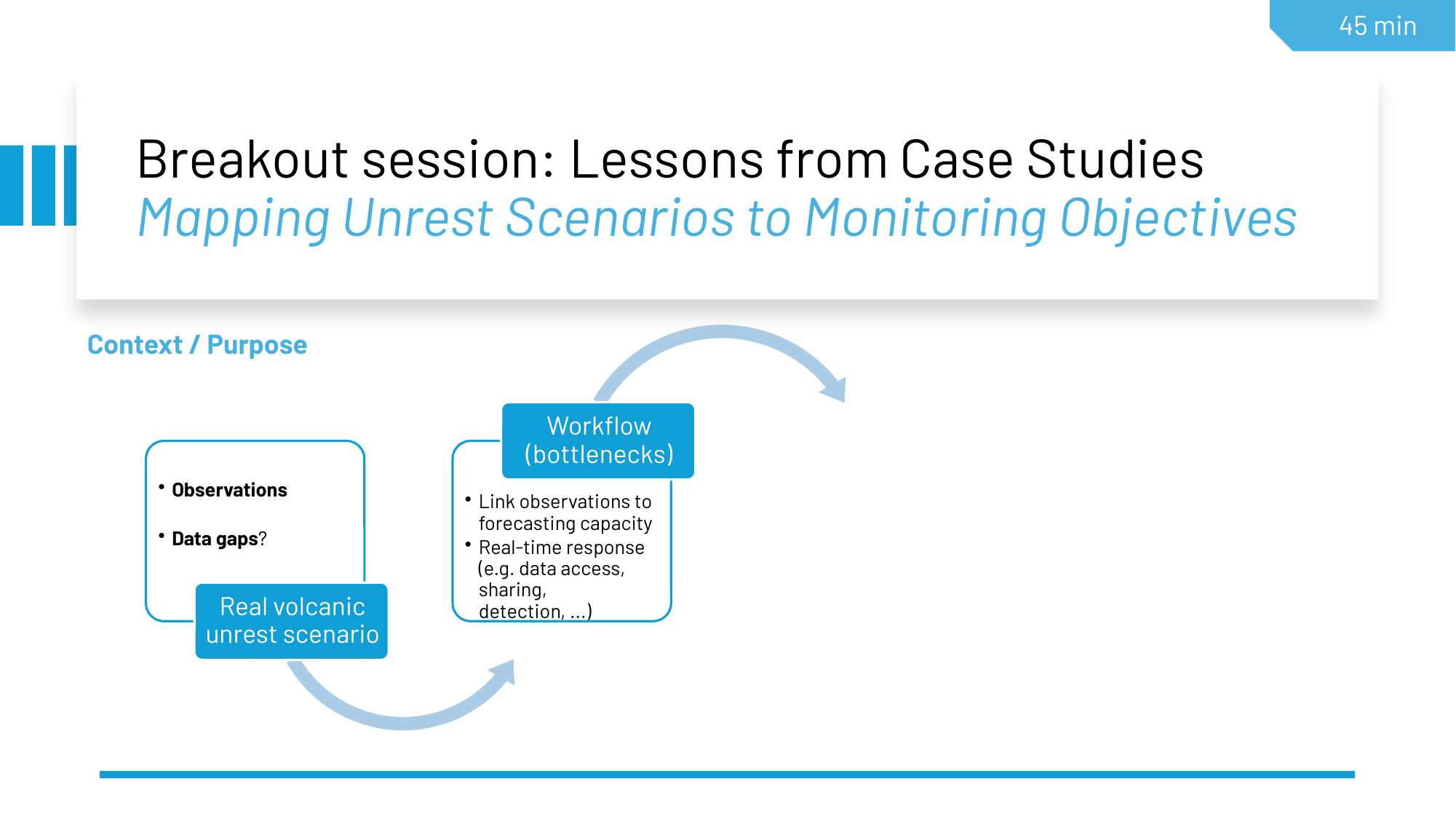

45 min

# Breakout session: Lessons from Case Studies Mapping Unrest Scenarios to Monitoring Objectives

Context / Purpose

Observations

Data gaps?
Real volcanic unrest scenario
Link observations to forecasting capacity
Real-time response (e.g. data access, sharing, detection, ...)
Workflow
(bottlenecks)
Link to observations?
Link to (data) workflow?
Operational decisions
New monitoring objectives?
Data access?
Detection? Classification?
Objectives? Standardisation?